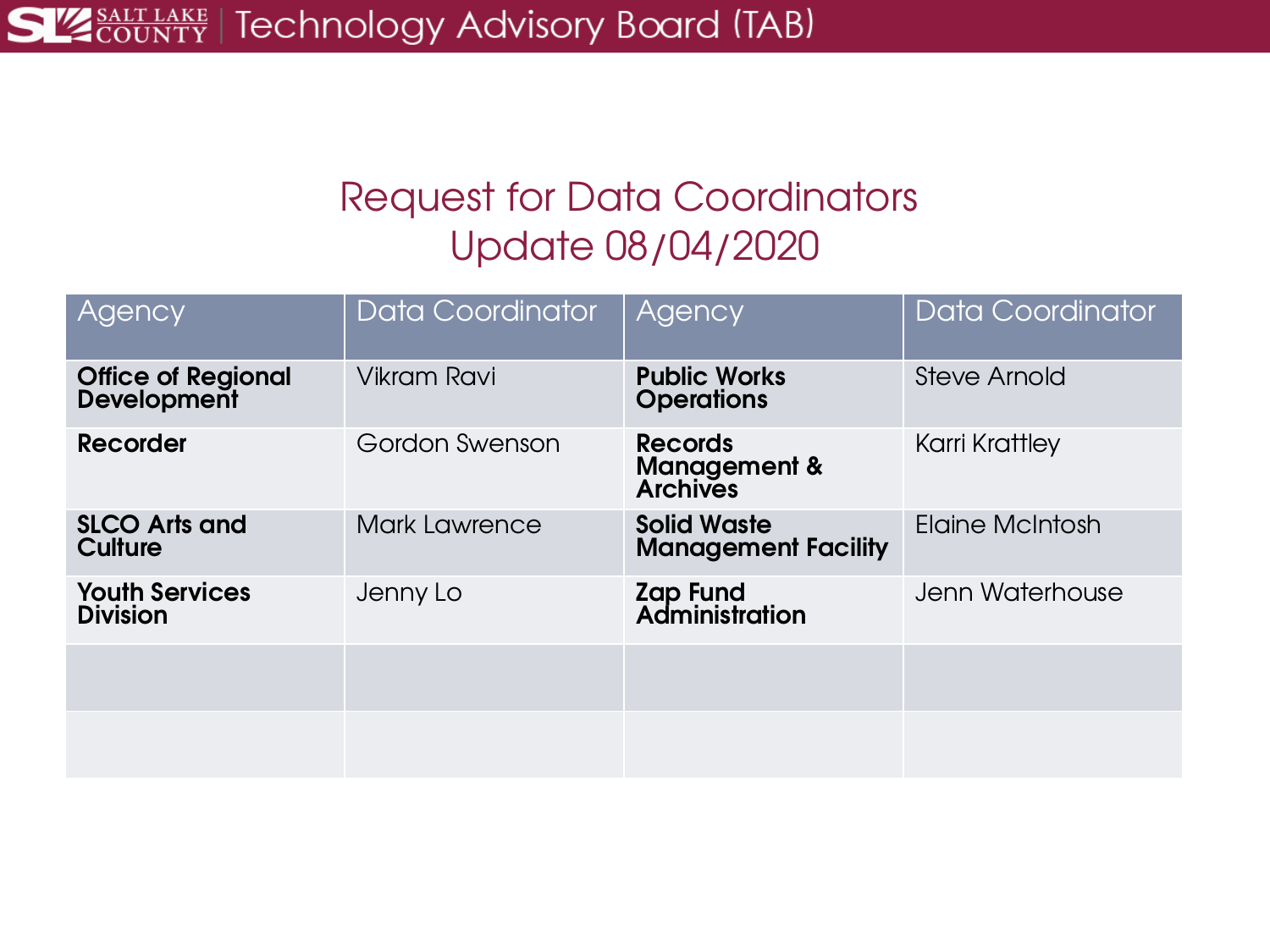

Request for Data Coordinators
Update 08/04/2020
| Agency | Data Coordinator | Agency | Data Coordinator |
| --- | --- | --- | --- |
| Office of Regional Development | Vikram Ravi | Public Works Operations | Steve Arnold |
| Recorder | Gordon Swenson | Records Management & Archives | Karri Krattley |
| SLCO Arts and Culture | Mark Lawrence | Solid Waste Management Facility | Elaine McIntosh |
| Youth Services Division | Jenny Lo | Zap Fund Administration | Jenn Waterhouse |
|  |  |  |  |
|  |  |  |  |